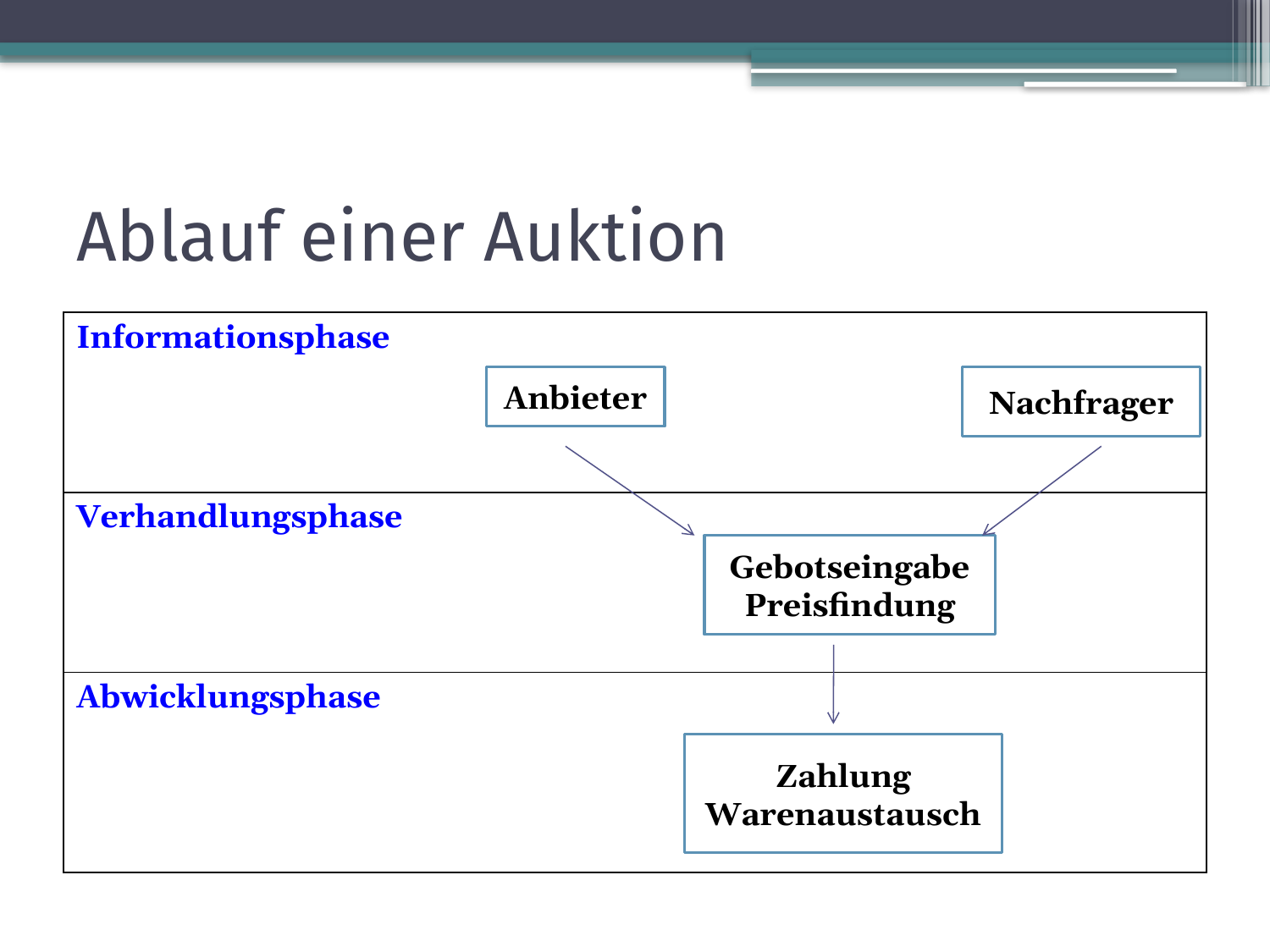

# Ablauf einer Auktion
| Informationsphase |
| --- |
| Verhandlungsphase |
| Abwicklungsphase |
Anbieter
Nachfrager
Gebotseingabe
Preisfindung
Zahlung
Warenaustausch